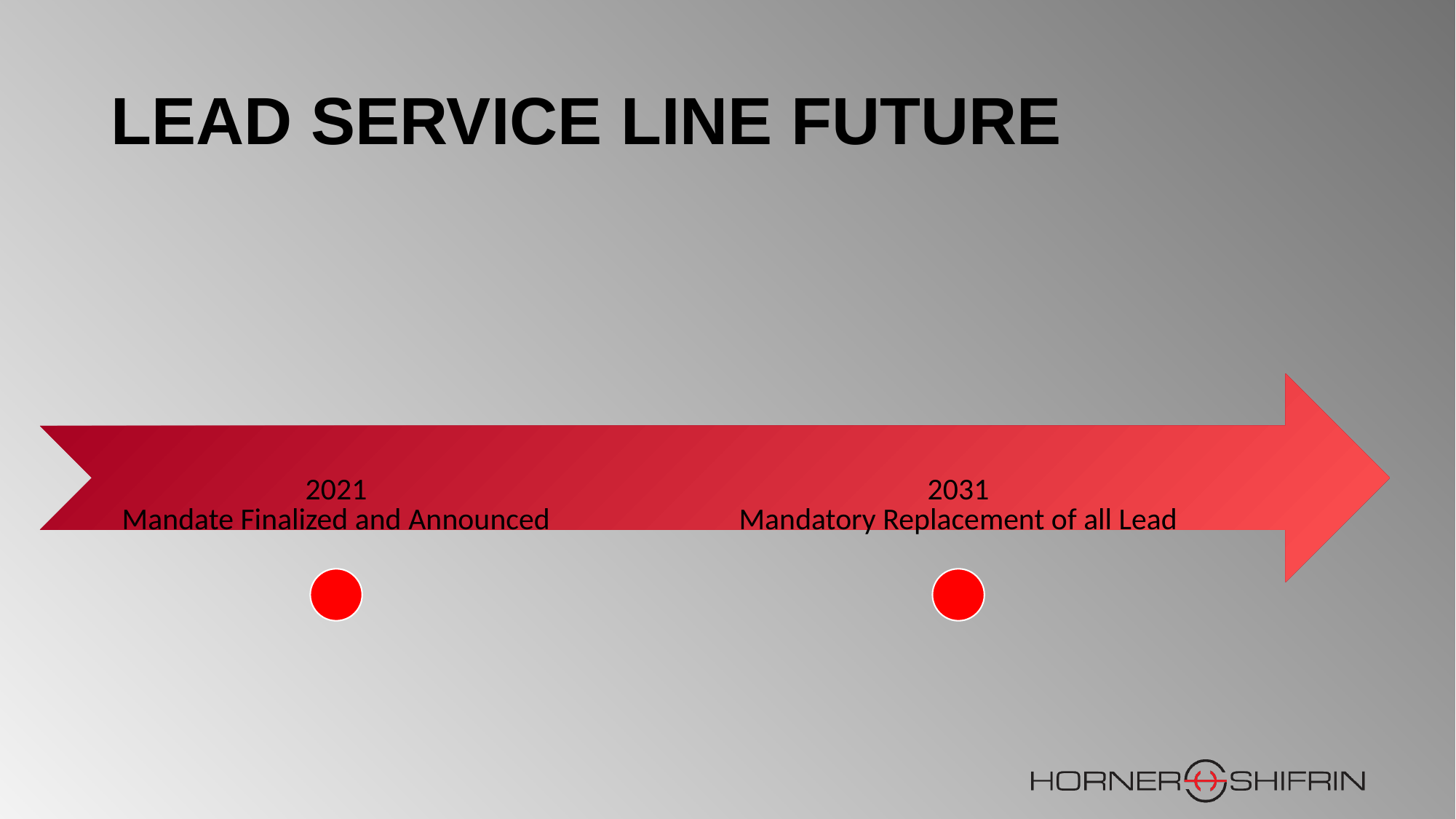

# Lead Service Line Future
2021
Mandate Finalized and Announced
2031
Mandatory Replacement of all Lead